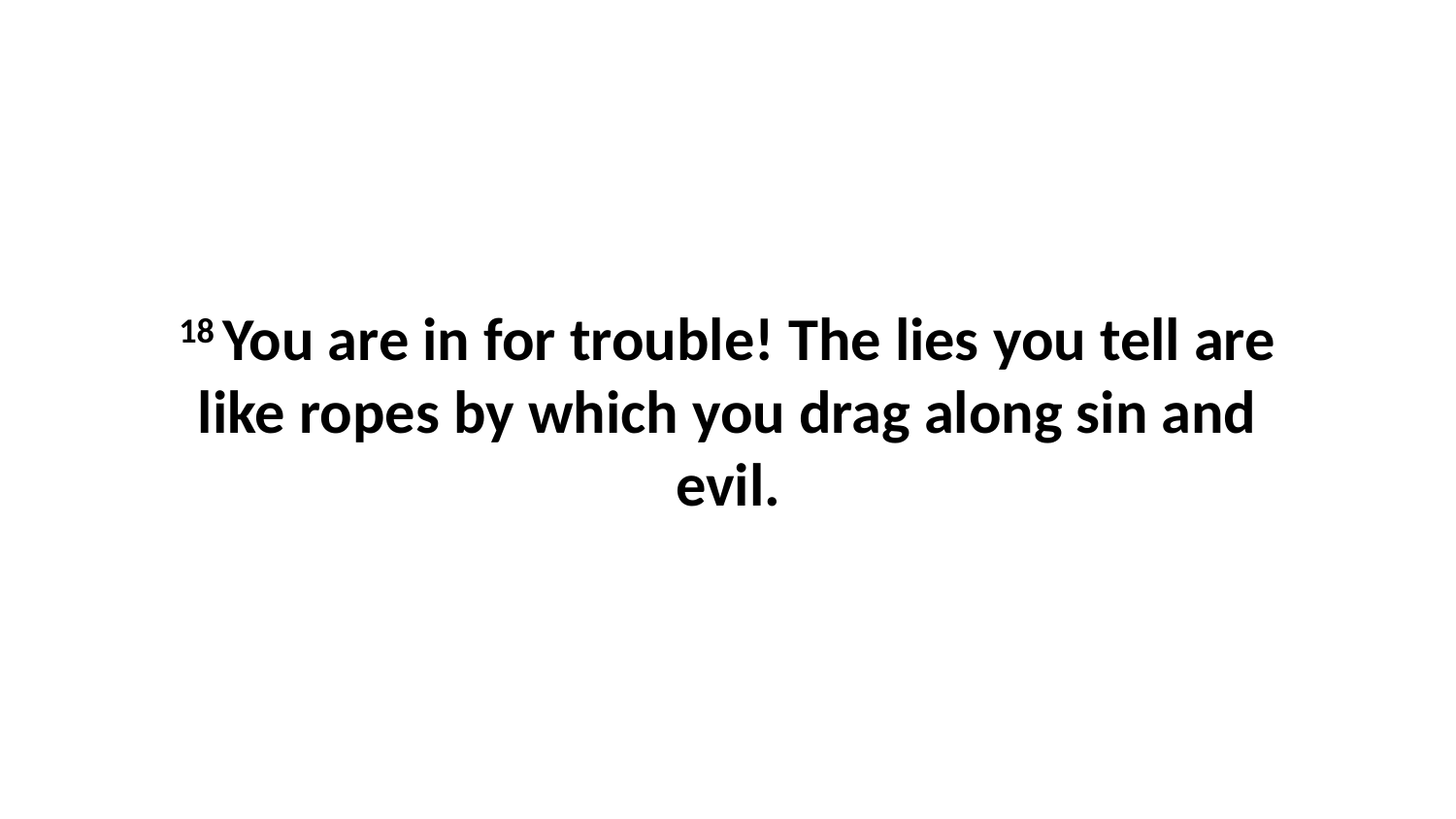

18 You are in for trouble! The lies you tell are like ropes by which you drag along sin and evil.